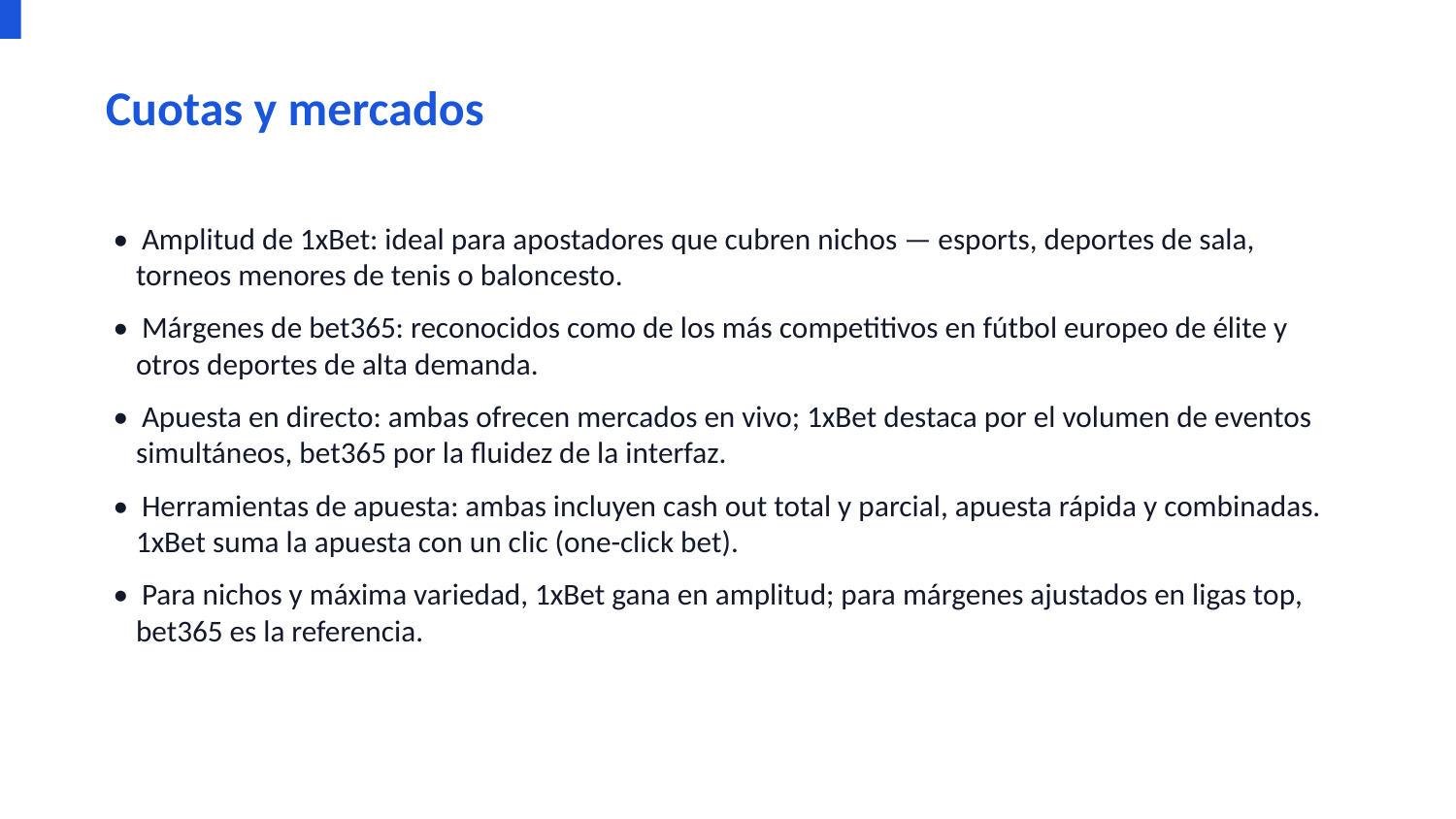

Cuotas y mercados
•  Amplitud de 1xBet: ideal para apostadores que cubren nichos — esports, deportes de sala, torneos menores de tenis o baloncesto.
•  Márgenes de bet365: reconocidos como de los más competitivos en fútbol europeo de élite y otros deportes de alta demanda.
•  Apuesta en directo: ambas ofrecen mercados en vivo; 1xBet destaca por el volumen de eventos simultáneos, bet365 por la fluidez de la interfaz.
•  Herramientas de apuesta: ambas incluyen cash out total y parcial, apuesta rápida y combinadas. 1xBet suma la apuesta con un clic (one-click bet).
•  Para nichos y máxima variedad, 1xBet gana en amplitud; para márgenes ajustados en ligas top, bet365 es la referencia.